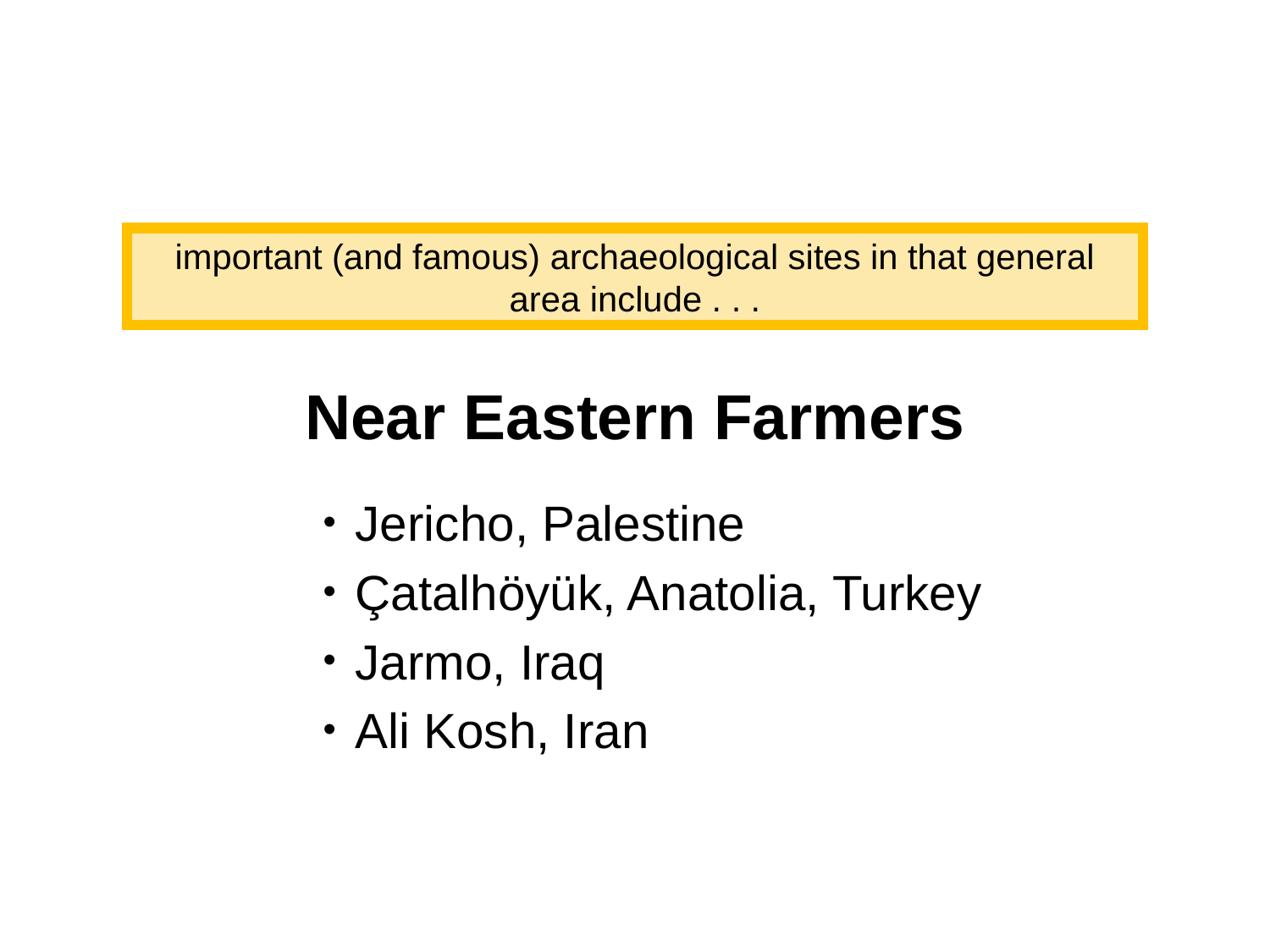

important (and famous) archaeological sites in that general area include . . .
Near Eastern Farmers
Jericho, Palestine
Çatalhöyük, Anatolia, Turkey
Jarmo, Iraq
Ali Kosh, Iran